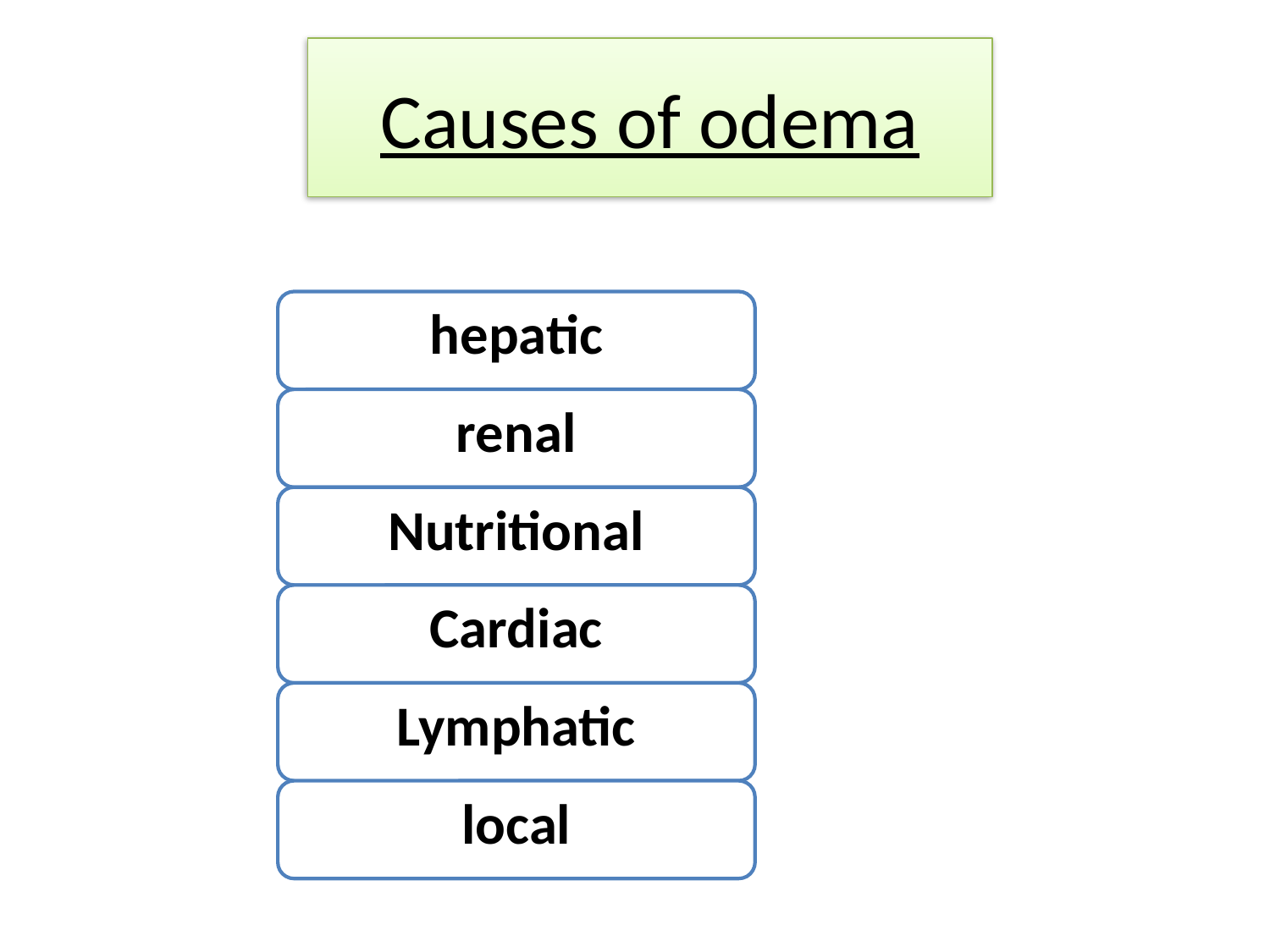

# Causes of odema
hepatic
renal
Nutritional
Cardiac
Lymphatic
local